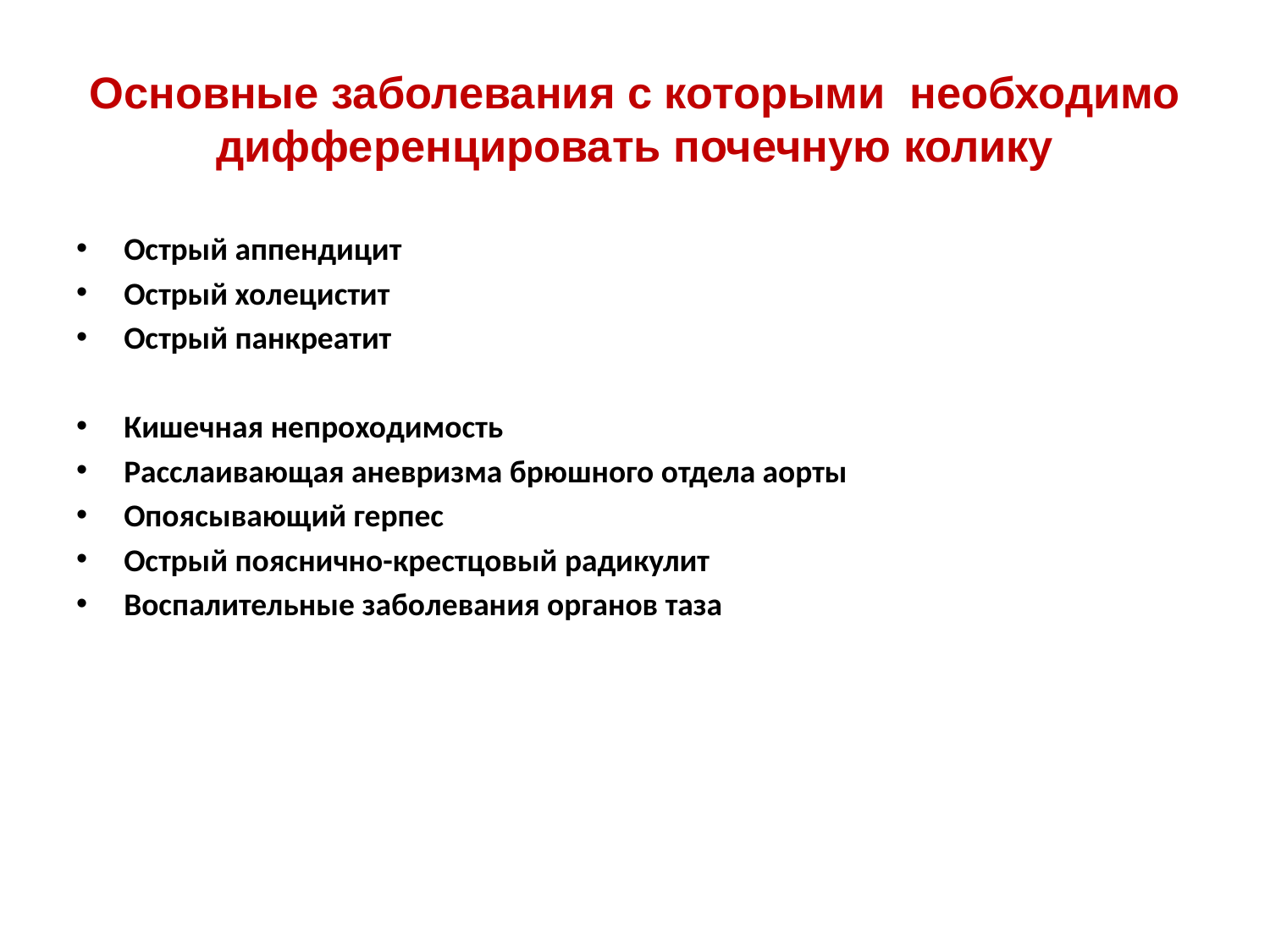

# Основные заболевания с которыми  необходимо дифференцировать почечную колику
Острый аппендицит
Острый холецистит
Острый панкреатит

Кишечная непроходимость
Расслаивающая аневризма брюшного отдела аорты
Опоясывающий герпес
Острый пояснично-крестцовый радикулит
Воспалительные заболевания органов таза